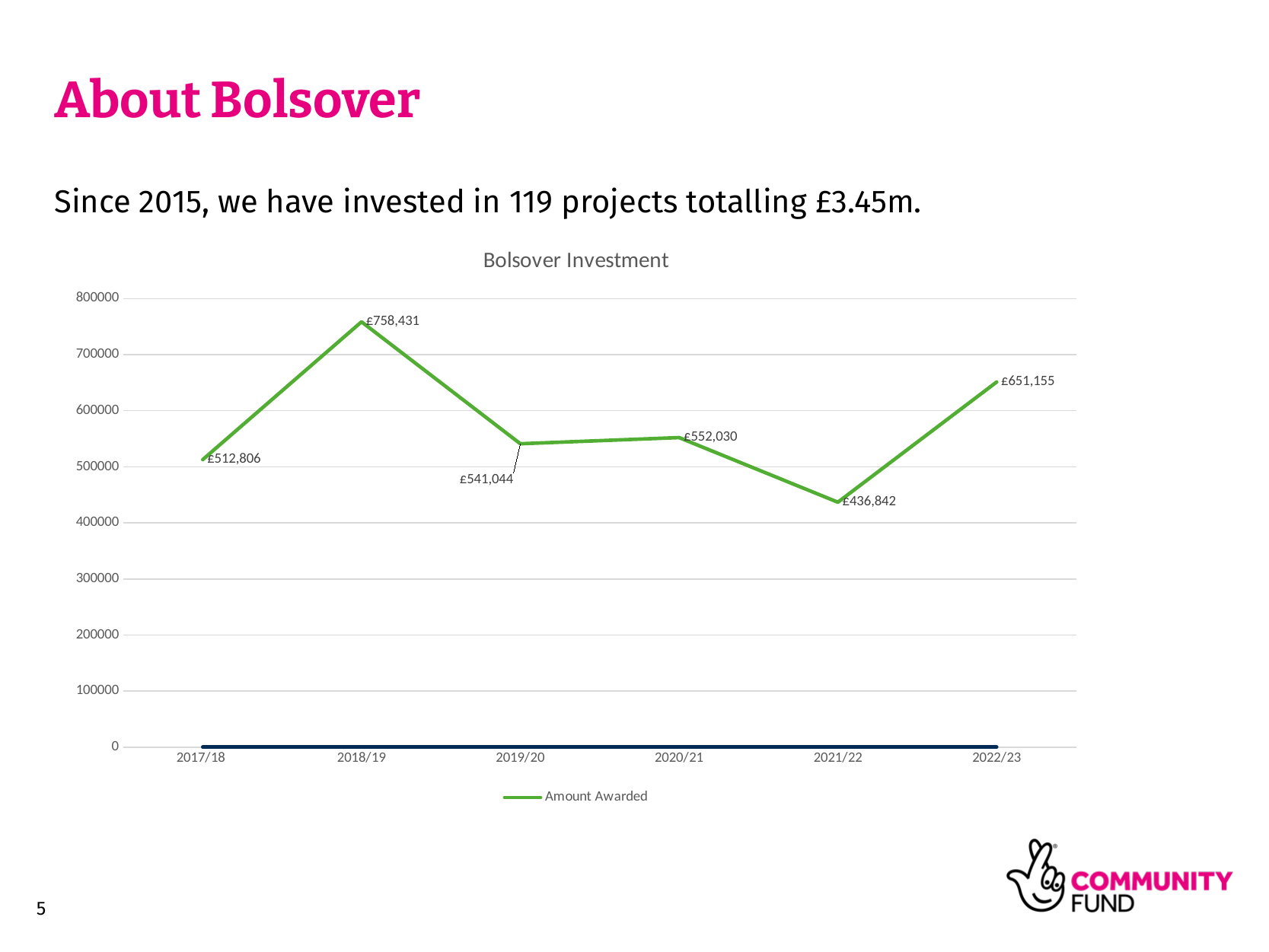

About Bolsover
Since 2015, we have invested in 119 projects totalling £3.45m.

### Chart: Bolsover Investment

| Category | No. of Award | Amount Awarded |
|---|---|---|
| 2017/18  | 18.0 | 512806.0 |
| 2018/19 | 20.0 | 758431.0 |
| 2019/20 | 21.0 | 541044.0 |
| 2020/21 | 26.0 | 552030.0 |
| 2021/22 | 25.0 | 436842.0 |
| 2022/23 | 9.0 | 651155.0 |